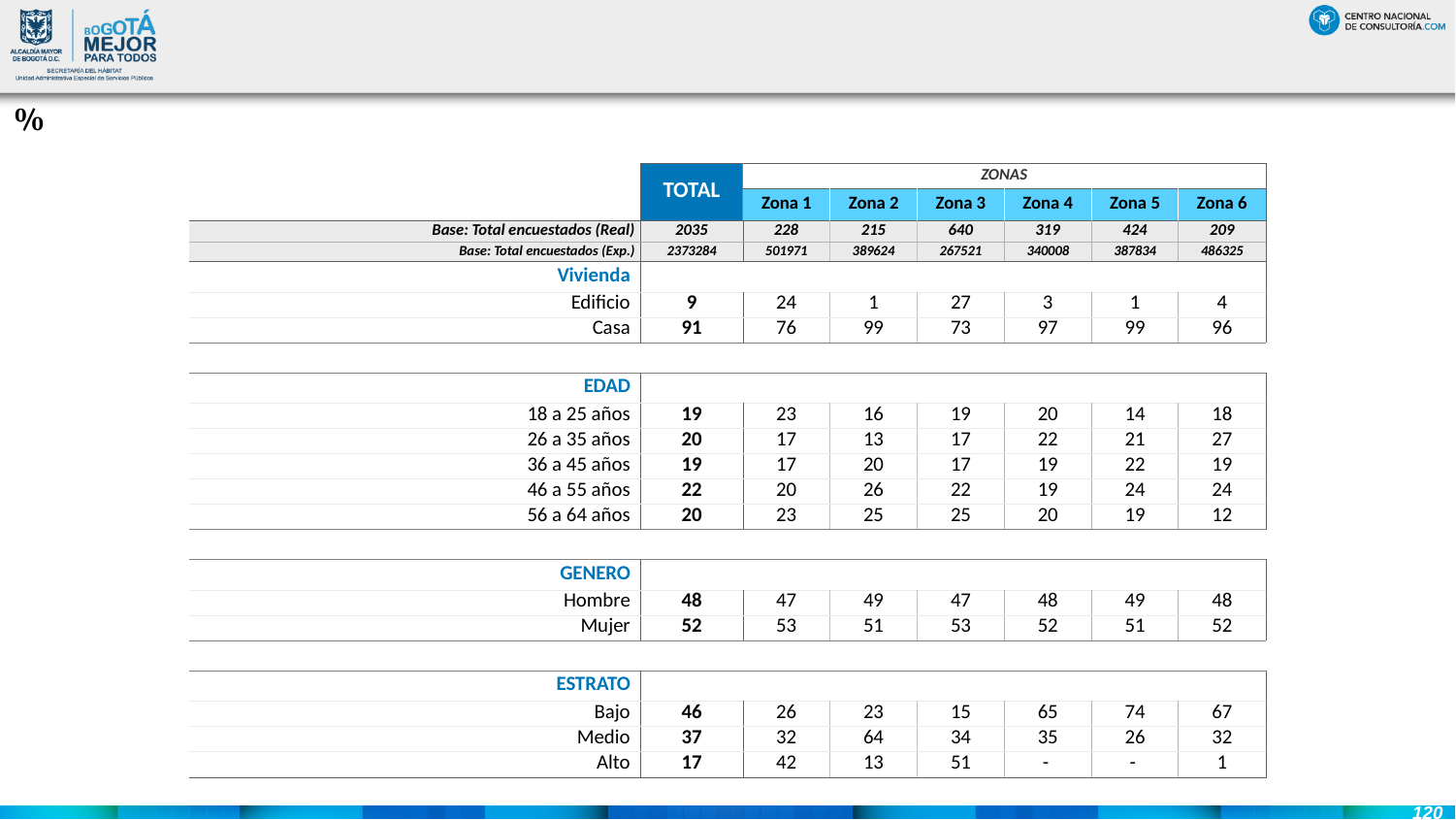

#
%
|  | TOTAL | ZONAS |  |  |  |  |  |
| --- | --- | --- | --- | --- | --- | --- | --- |
|  |  | Zona 1 | Zona 2 | Zona 3 | Zona 4 | Zona 5 | Zona 6 |
| Base: Total encuestados (Real) | 2035 | 228 | 215 | 640 | 319 | 424 | 209 |
| Base: Total encuestados (Exp.) | 2373284 | 501971 | 389624 | 267521 | 340008 | 387834 | 486325 |
| Vivienda |  |  |  |  |  |  |  |
| Edificio | 9 | 24 | 1 | 27 | 3 | 1 | 4 |
| Casa | 91 | 76 | 99 | 73 | 97 | 99 | 96 |
|  |  |  |  |  |  |  |  |
| EDAD |  |  |  |  |  |  |  |
| 18 a 25 años | 19 | 23 | 16 | 19 | 20 | 14 | 18 |
| 26 a 35 años | 20 | 17 | 13 | 17 | 22 | 21 | 27 |
| 36 a 45 años | 19 | 17 | 20 | 17 | 19 | 22 | 19 |
| 46 a 55 años | 22 | 20 | 26 | 22 | 19 | 24 | 24 |
| 56 a 64 años | 20 | 23 | 25 | 25 | 20 | 19 | 12 |
|  |  |  |  |  |  |  |  |
| GENERO |  |  |  |  |  |  |  |
| Hombre | 48 | 47 | 49 | 47 | 48 | 49 | 48 |
| Mujer | 52 | 53 | 51 | 53 | 52 | 51 | 52 |
|  |  |  |  |  |  |  |  |
| ESTRATO |  |  |  |  |  |  |  |
| Bajo | 46 | 26 | 23 | 15 | 65 | 74 | 67 |
| Medio | 37 | 32 | 64 | 34 | 35 | 26 | 32 |
| Alto | 17 | 42 | 13 | 51 | - | - | 1 |
120